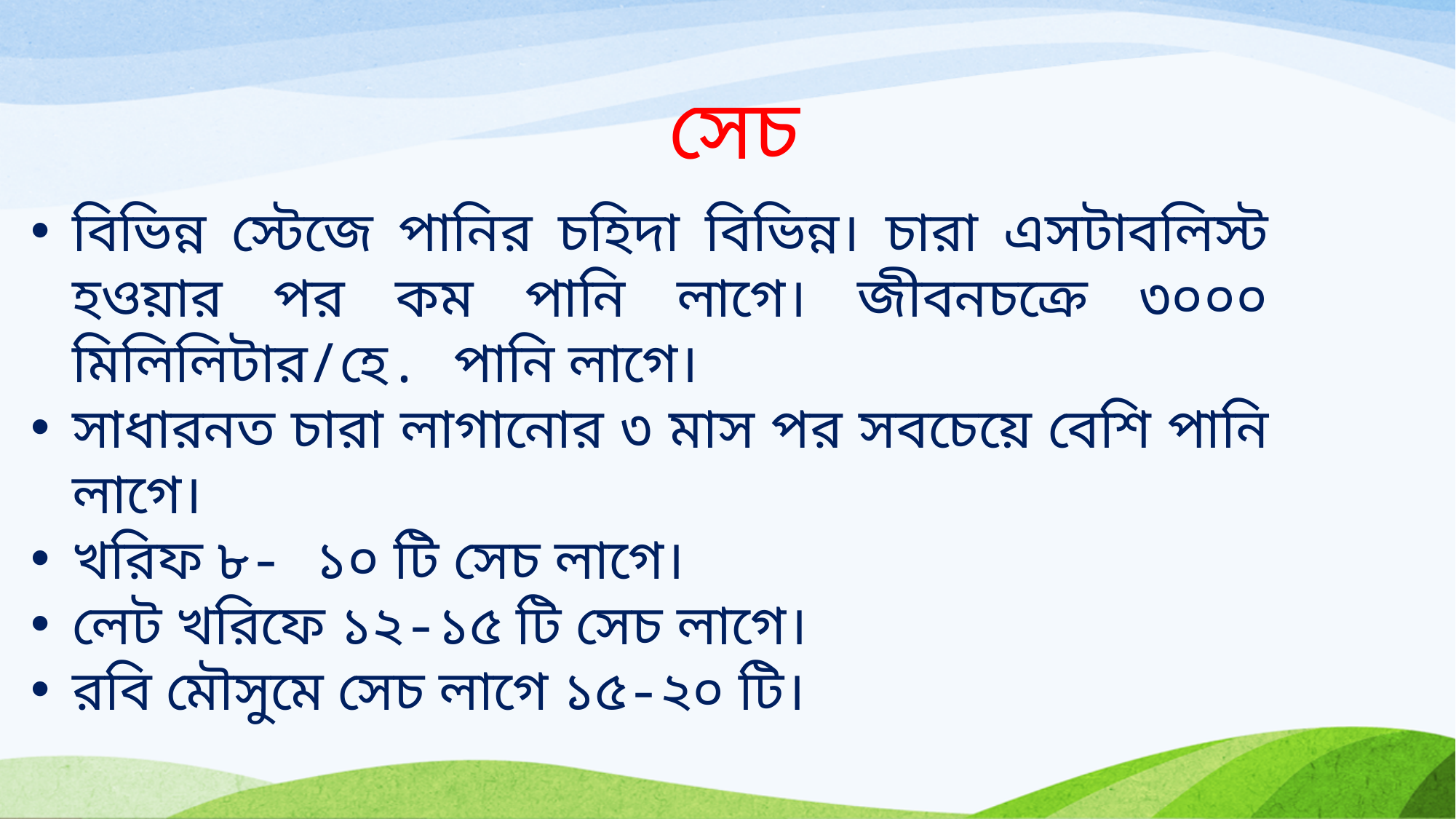

# সেচ
বিভিন্ন স্টেজে পানির চহিদা বিভিন্ন। চারা এসটাবলিস্ট হওয়ার পর কম পানি লাগে। জীবনচক্রে ৩০০০ মিলিলিটার/হে. পানি লাগে।
সাধারনত চারা লাগানোর ৩ মাস পর সবচেয়ে বেশি পানি লাগে।
খরিফ ৮- ১০ টি সেচ লাগে।
লেট খরিফে ১২-১৫ টি সেচ লাগে।
রবি মৌসুমে সেচ লাগে ১৫-২০ টি।